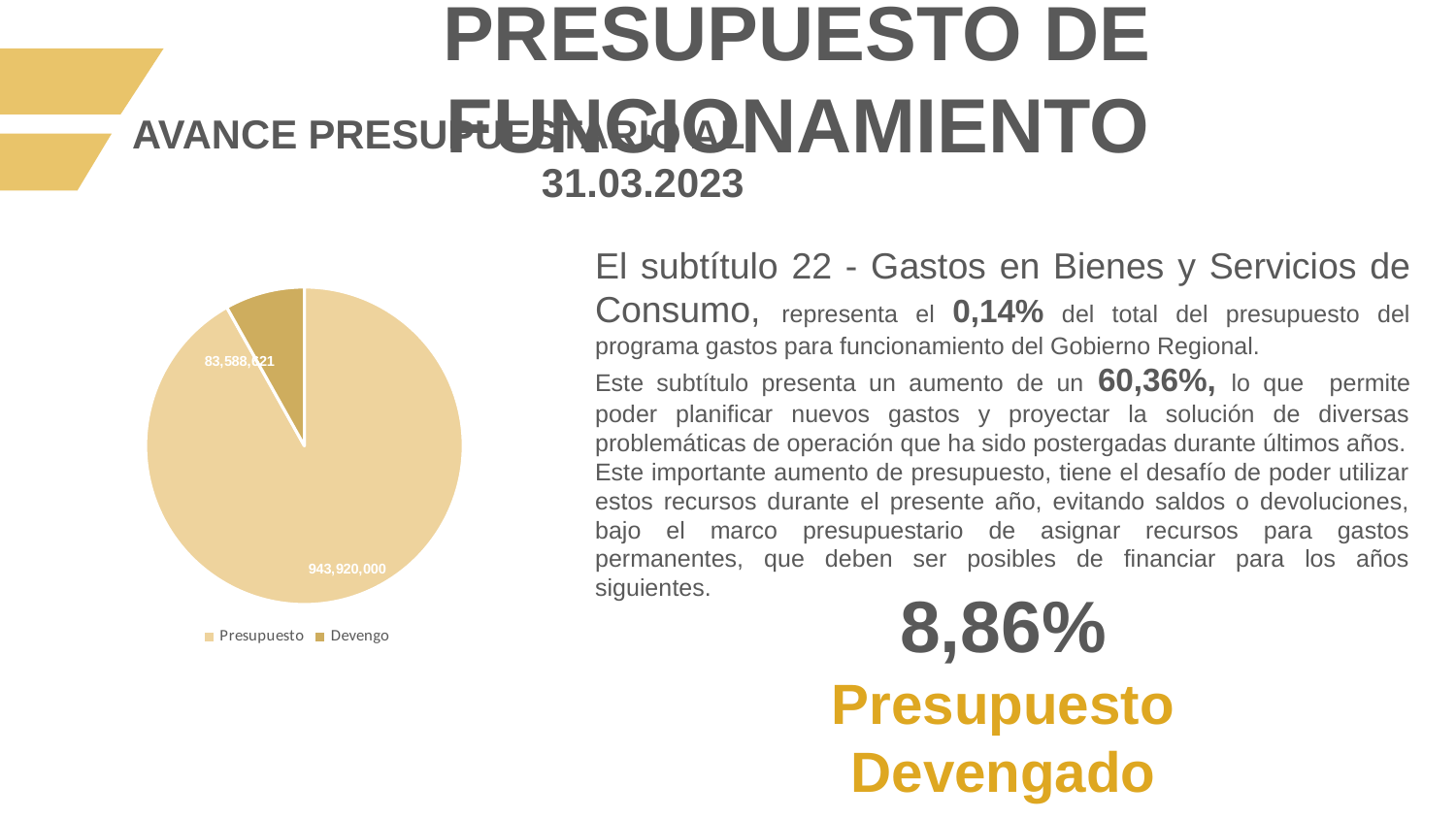

PRESUPUESTO DE FUNCIONAMIENTO

AVANCE PRESUPUESTARIO AL 31.03.2023

El subtítulo 22 - Gastos en Bienes y Servicios de Consumo, representa el 0,14% del total del presupuesto del programa gastos para funcionamiento del Gobierno Regional.
Este subtítulo presenta un aumento de un 60,36%, lo que  permite poder planificar nuevos gastos y proyectar la solución de diversas problemáticas de operación que ha sido postergadas durante últimos años.
Este importante aumento de presupuesto, tiene el desafío de poder utilizar estos recursos durante el presente año, evitando saldos o devoluciones, bajo el marco presupuestario de asignar recursos para gastos permanentes, que deben ser posibles de financiar para los años siguientes.

### Chart

| Category | Sub 22 |
|---|---|
| Presupuesto | 943920000.0 |
| Devengo | 83588621.0 |

8,86%
Presupuesto Devengado